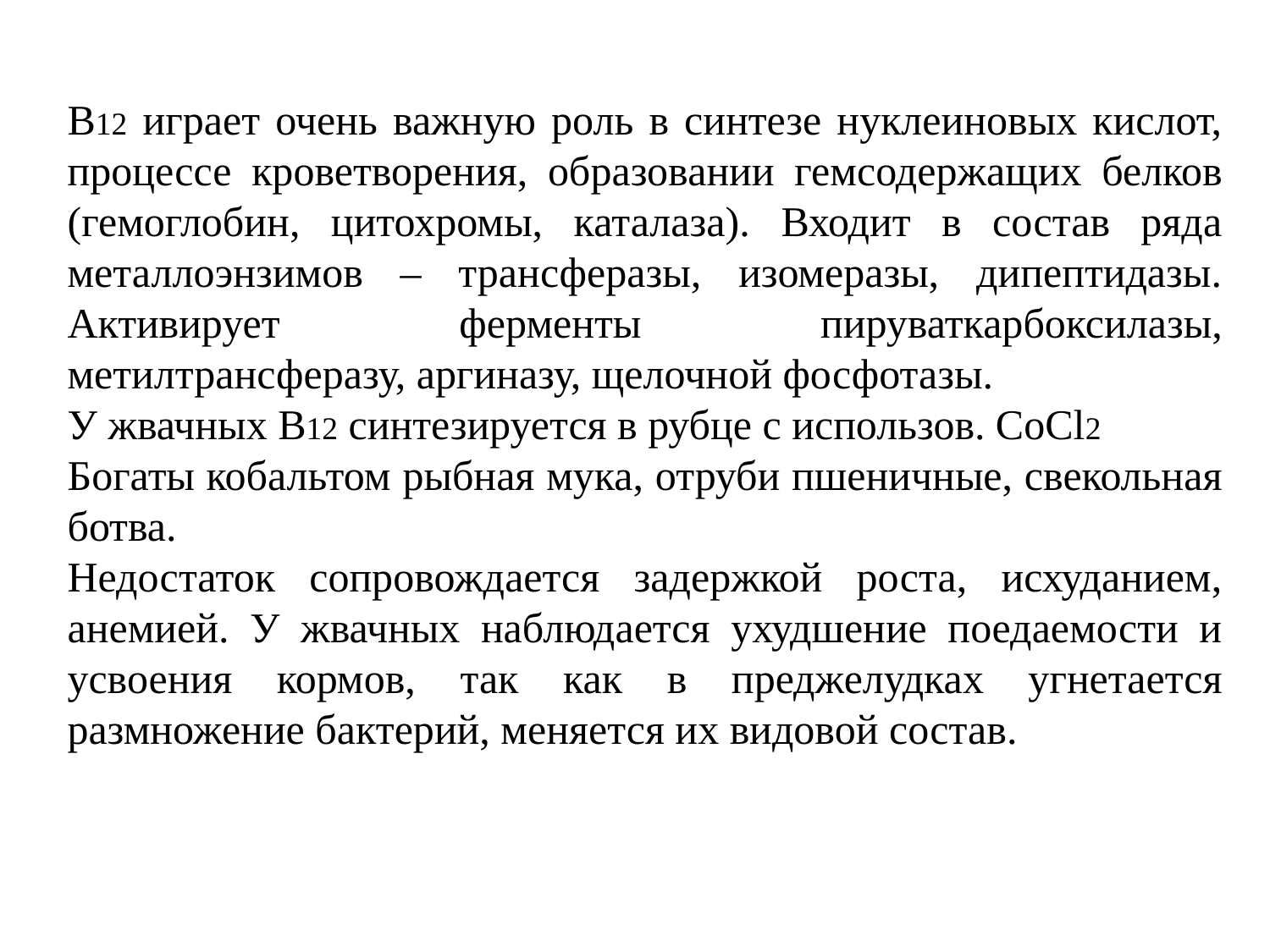

В12 играет очень важную роль в синтезе нуклеиновых кислот, процессе кроветворения, образовании гемсодержащих белков (гемоглобин, цитохромы, каталаза). Входит в состав ряда металлоэнзимов – трансферазы, изомеразы, дипептидазы. Активирует ферменты пируваткарбоксилазы, метилтрансферазу, аргиназу, щелочной фосфотазы.
У жвачных В12 синтезируется в рубце с использов. СоCl2
Богаты кобальтом рыбная мука, отруби пшеничные, свекольная ботва.
Недостаток сопровождается задержкой роста, исхуданием, анемией. У жвачных наблюдается ухудшение поедаемости и усвоения кормов, так как в преджелудках угнетается размножение бактерий, меняется их видовой состав.